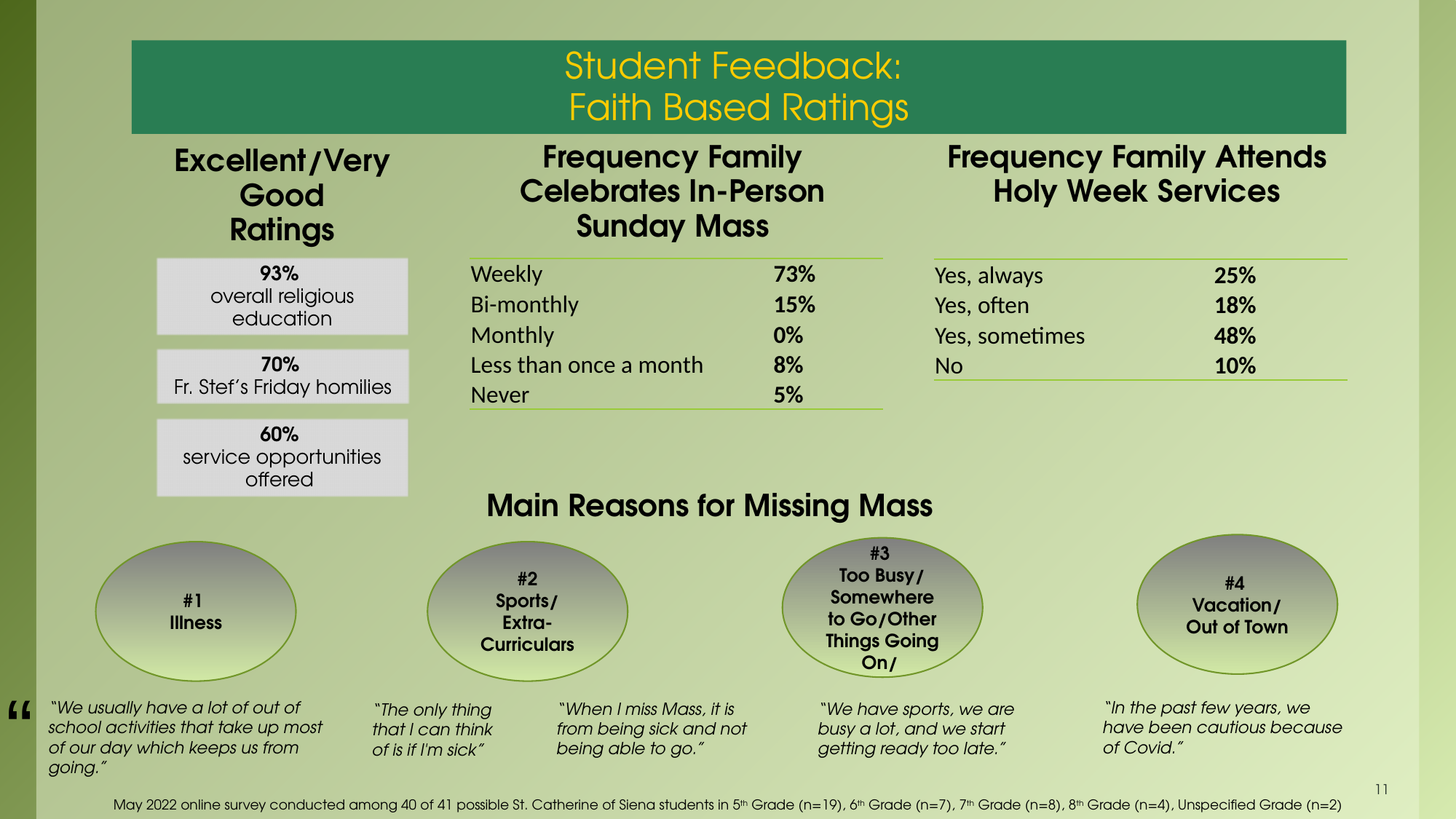

Student Feedback:
Faith Based Ratings
Frequency Family Celebrates In-Person Sunday Mass
Frequency Family Attends Holy Week Services
Excellent/Very Good
Ratings
93%
overall religious education
| Weekly | 73% |
| --- | --- |
| Bi-monthly | 15% |
| Monthly | 0% |
| Less than once a month | 8% |
| Never | 5% |
| Yes, always | 25% |
| --- | --- |
| Yes, often | 18% |
| Yes, sometimes | 48% |
| No | 10% |
70%
Fr. Stef’s Friday homilies
60%
service opportunities offered
Main Reasons for Missing Mass
#4
Vacation/ Out of Town
#3
Too Busy/
Somewhere to Go/Other Things Going On/
#2
Sports/
Extra-Curriculars
#1
Illness
“
“We usually have a lot of out of school activities that take up most of our day which keeps us from going.”
“In the past few years, we have been cautious because of Covid.”
“When I miss Mass, it is from being sick and not being able to go.”
“We have sports, we are busy a lot, and we start getting ready too late.”
“The only thing that I can think of is if I'm sick”
11
May 2022 online survey conducted among 40 of 41 possible St. Catherine of Siena students in 5th Grade (n=19), 6th Grade (n=7), 7th Grade (n=8), 8th Grade (n=4), Unspecified Grade (n=2)